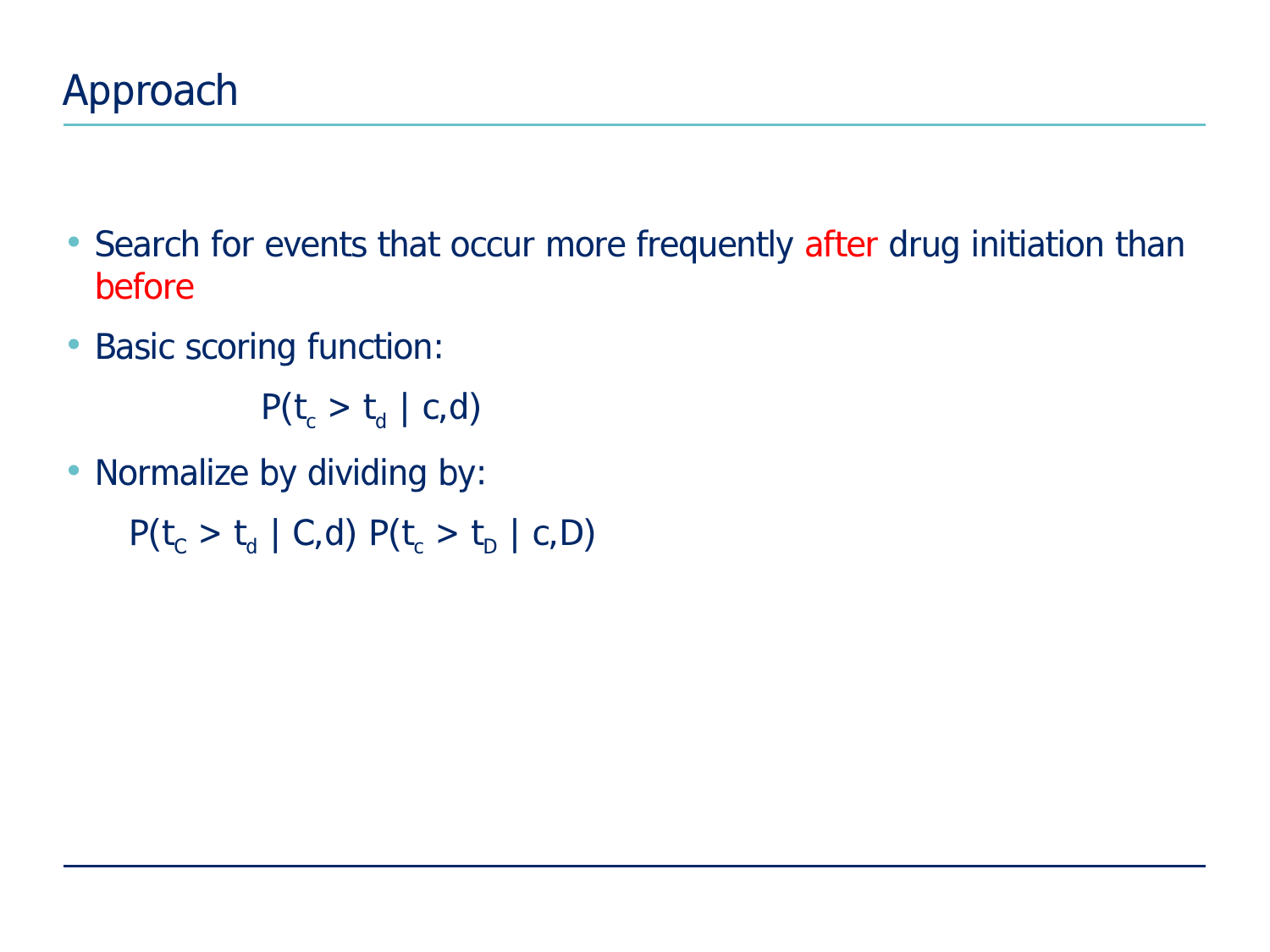

# Approach
Search for events that occur more frequently after drug initiation than before
Basic scoring function:
                  P(tc > td | c,d)
Normalize by dividing by:
      P(tC > td | C,d) P(tc > tD | c,D)